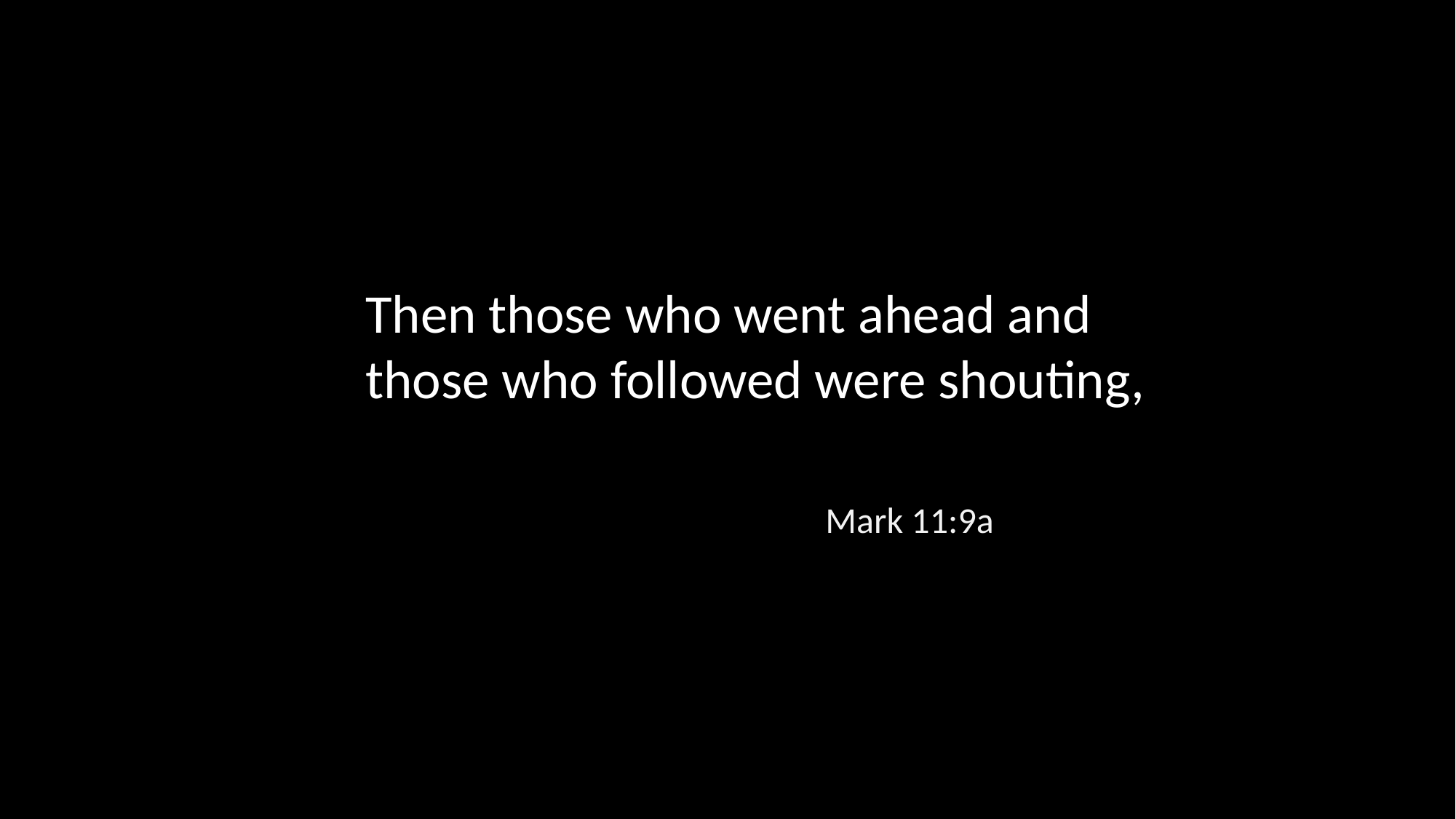

Then those who went ahead and those who followed were shouting,
Mark 11:9a